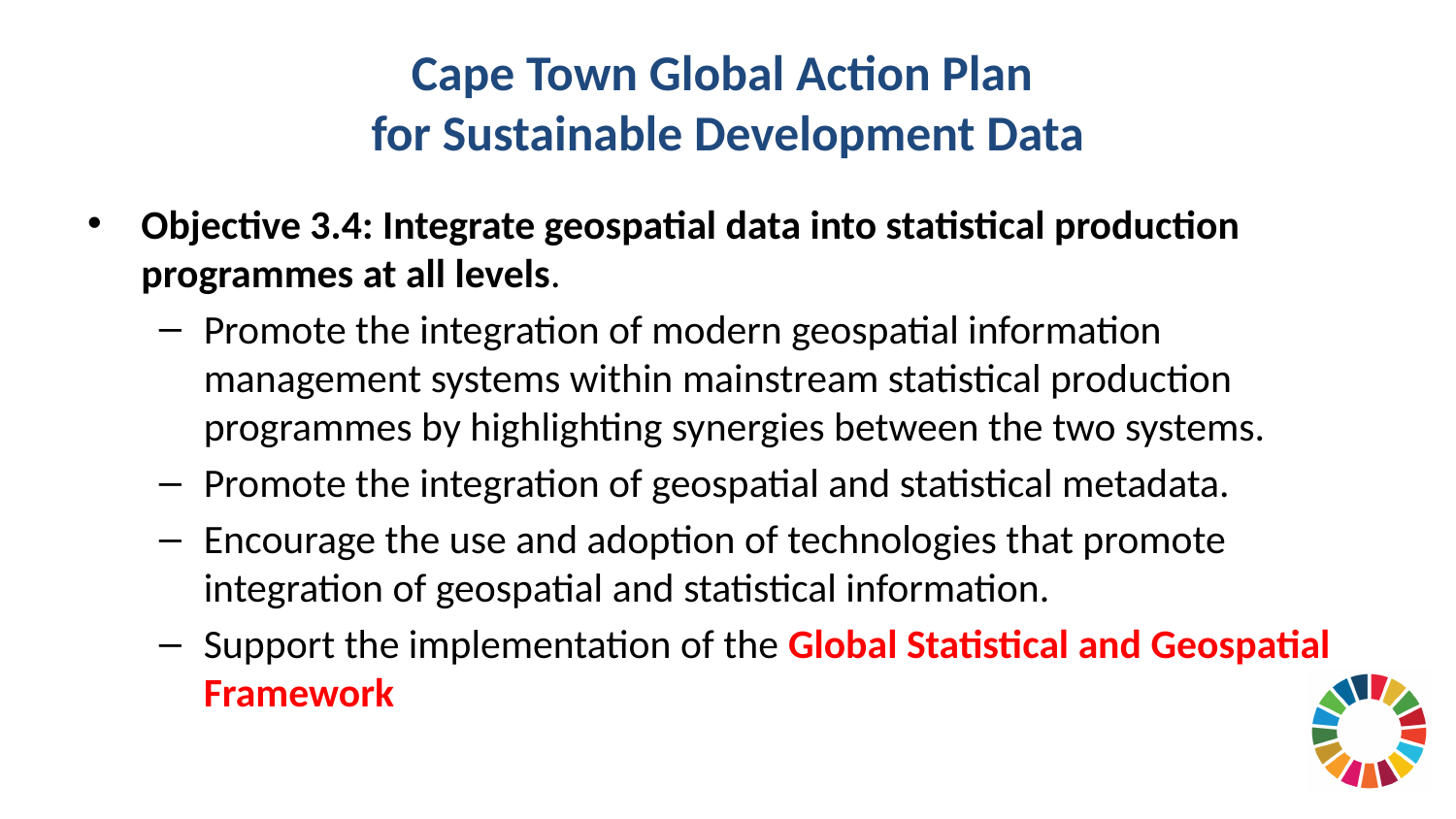

# Cape Town Global Action Plan for Sustainable Development Data
Objective 3.4: Integrate geospatial data into statistical production programmes at all levels.
Promote the integration of modern geospatial information management systems within mainstream statistical production programmes by highlighting synergies between the two systems.
Promote the integration of geospatial and statistical metadata.
Encourage the use and adoption of technologies that promote integration of geospatial and statistical information.
Support the implementation of the Global Statistical and Geospatial Framework